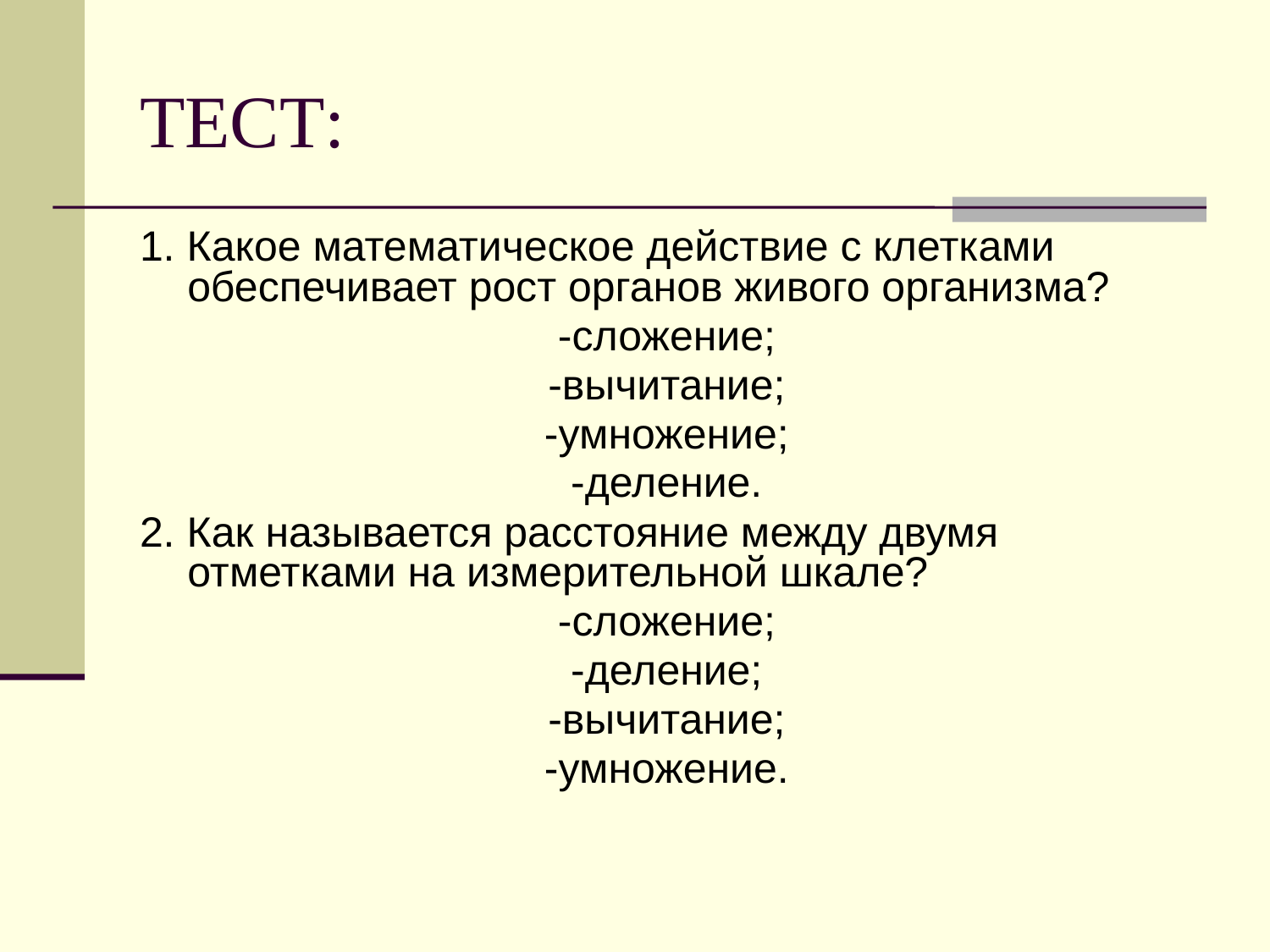

# ТЕСТ:
1. Какое математическое действие с клетками обеспечивает рост органов живого организма?
-сложение;
-вычитание;
-умножение;
-деление.
2. Как называется расстояние между двумя отметками на измерительной шкале?
-сложение;
-деление;
-вычитание;
-умножение.